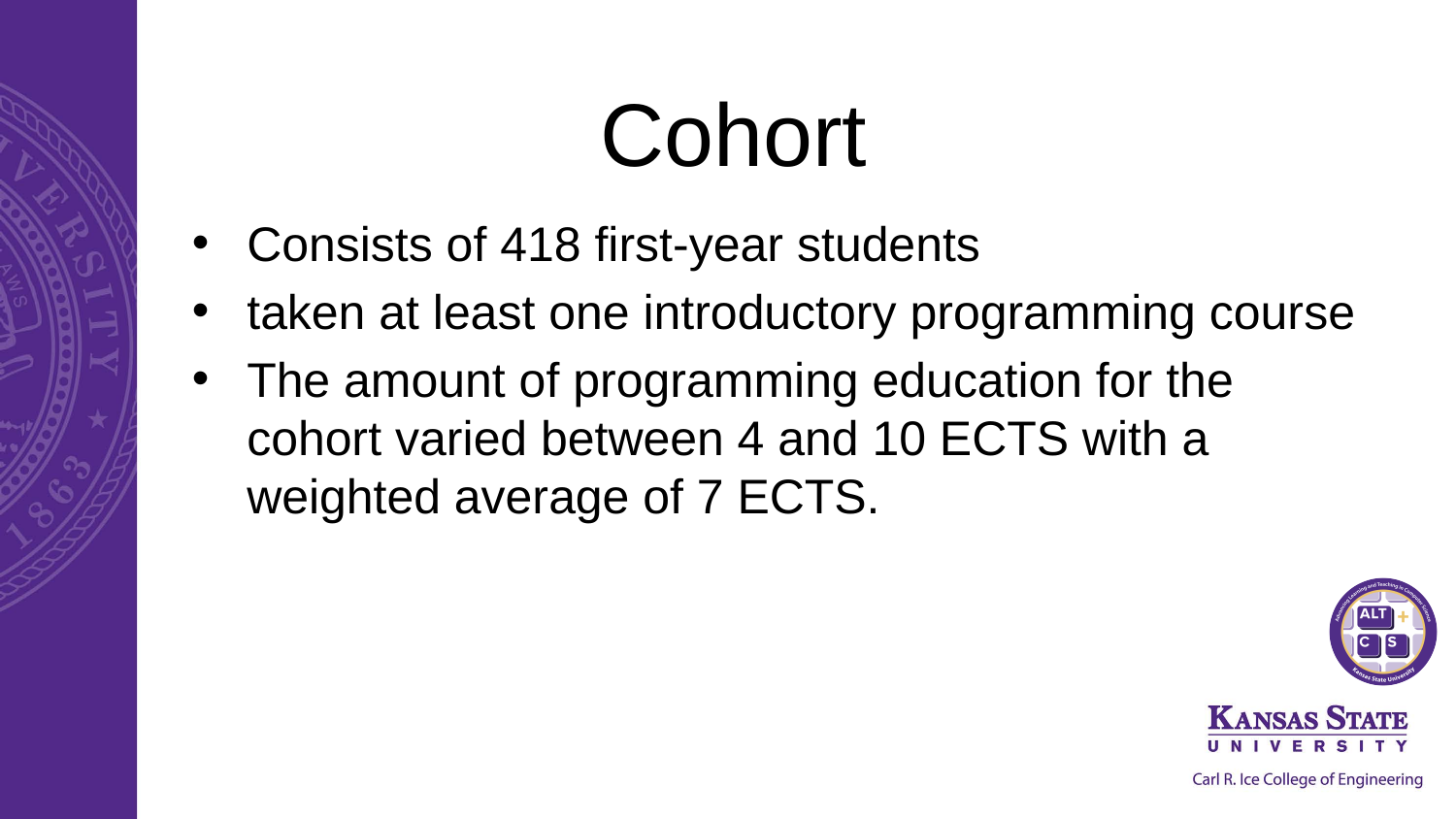

# Cohort
Consists of 418 first-year students
taken at least one introductory programming course
The amount of programming education for the cohort varied between 4 and 10 ECTS with a weighted average of 7 ECTS.